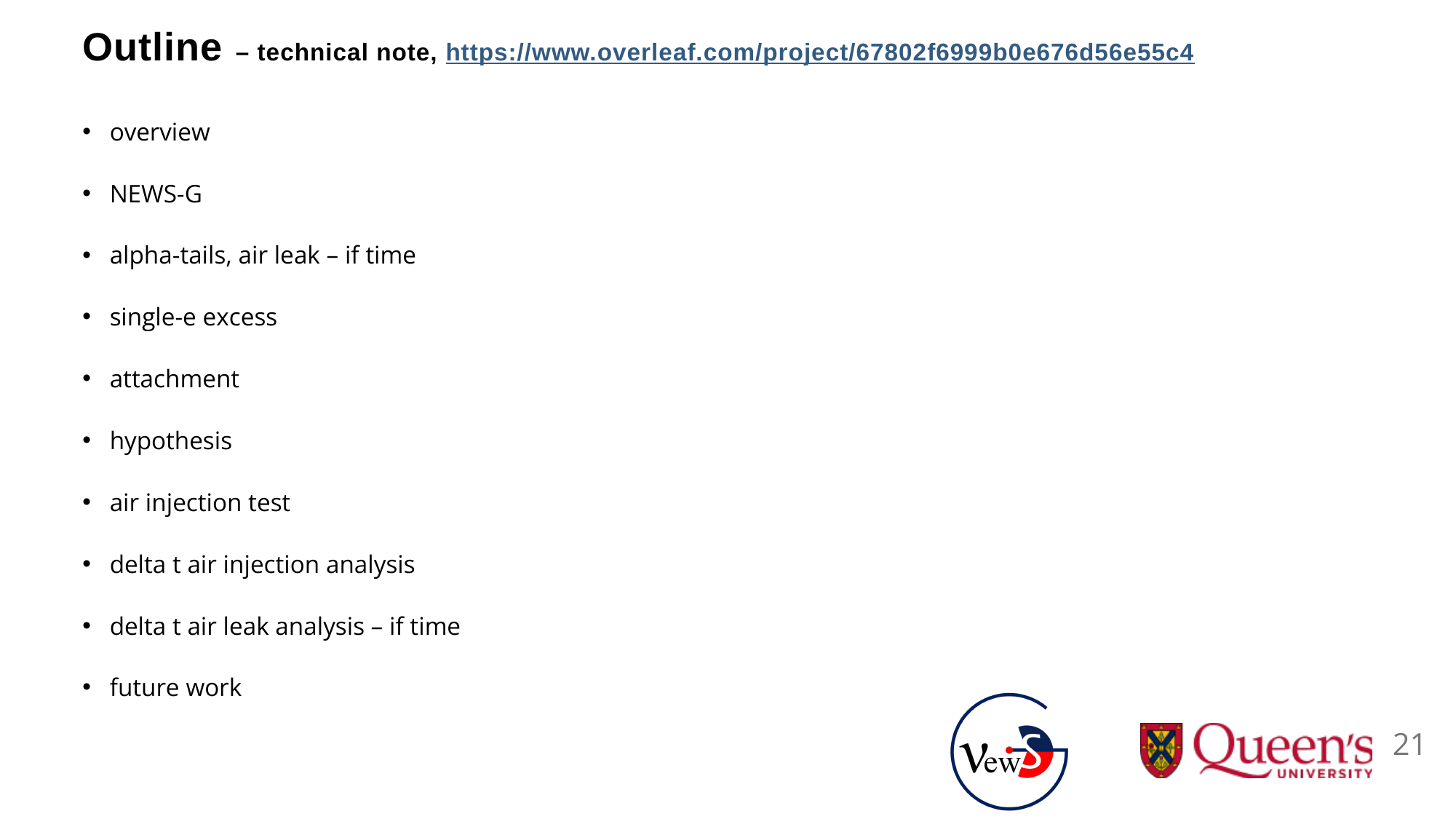

# Outline – technical note, https://www.overleaf.com/project/67802f6999b0e676d56e55c4
overview
NEWS-G
alpha-tails, air leak – if time
single-e excess
attachment
hypothesis
air injection test
delta t air injection analysis
delta t air leak analysis – if time
future work